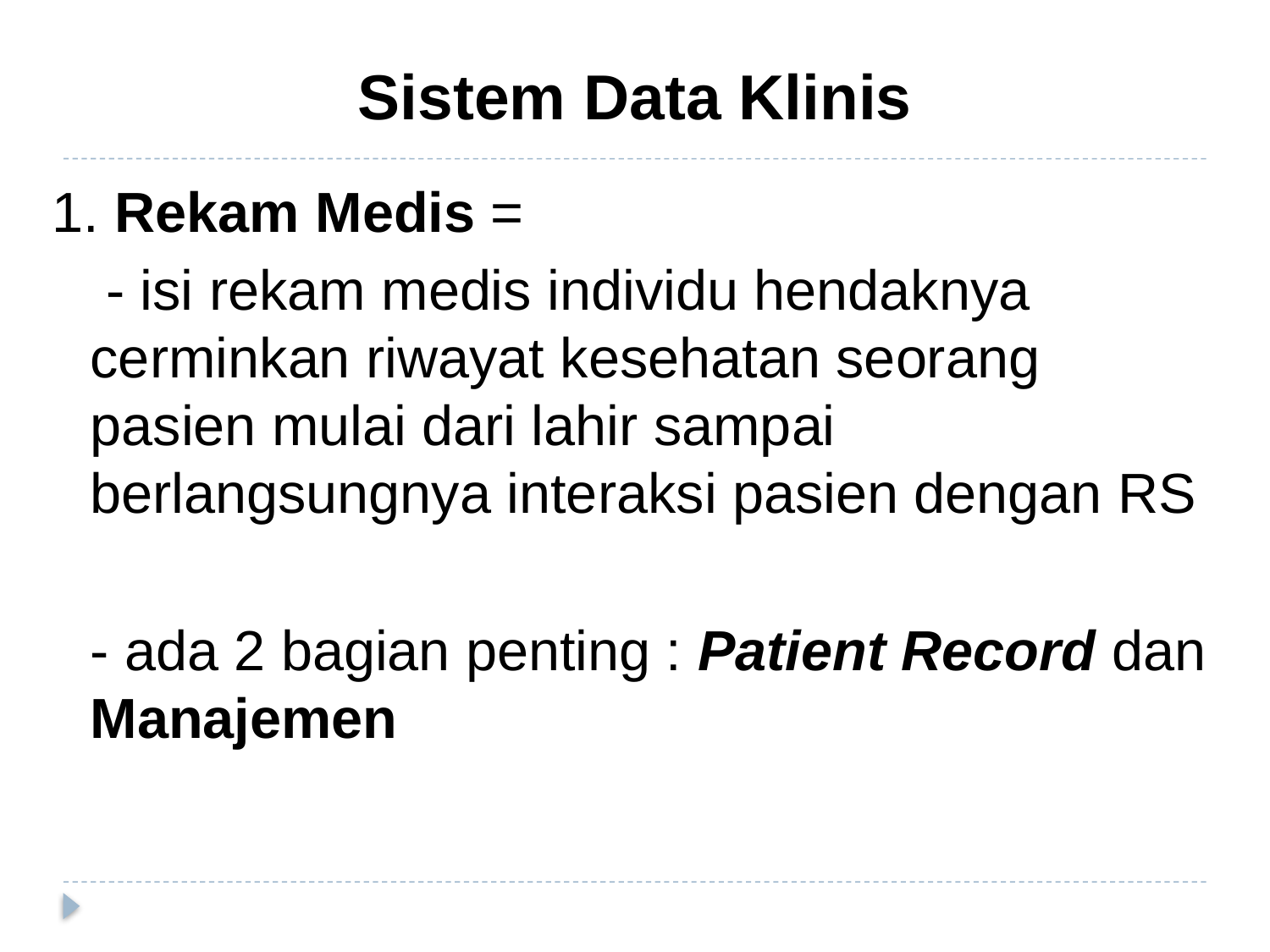

# Sistem Data Klinis
1. Rekam Medis =
 	 - isi rekam medis individu hendaknya cerminkan riwayat kesehatan seorang pasien mulai dari lahir sampai berlangsungnya interaksi pasien dengan RS

	- ada 2 bagian penting : Patient Record dan Manajemen